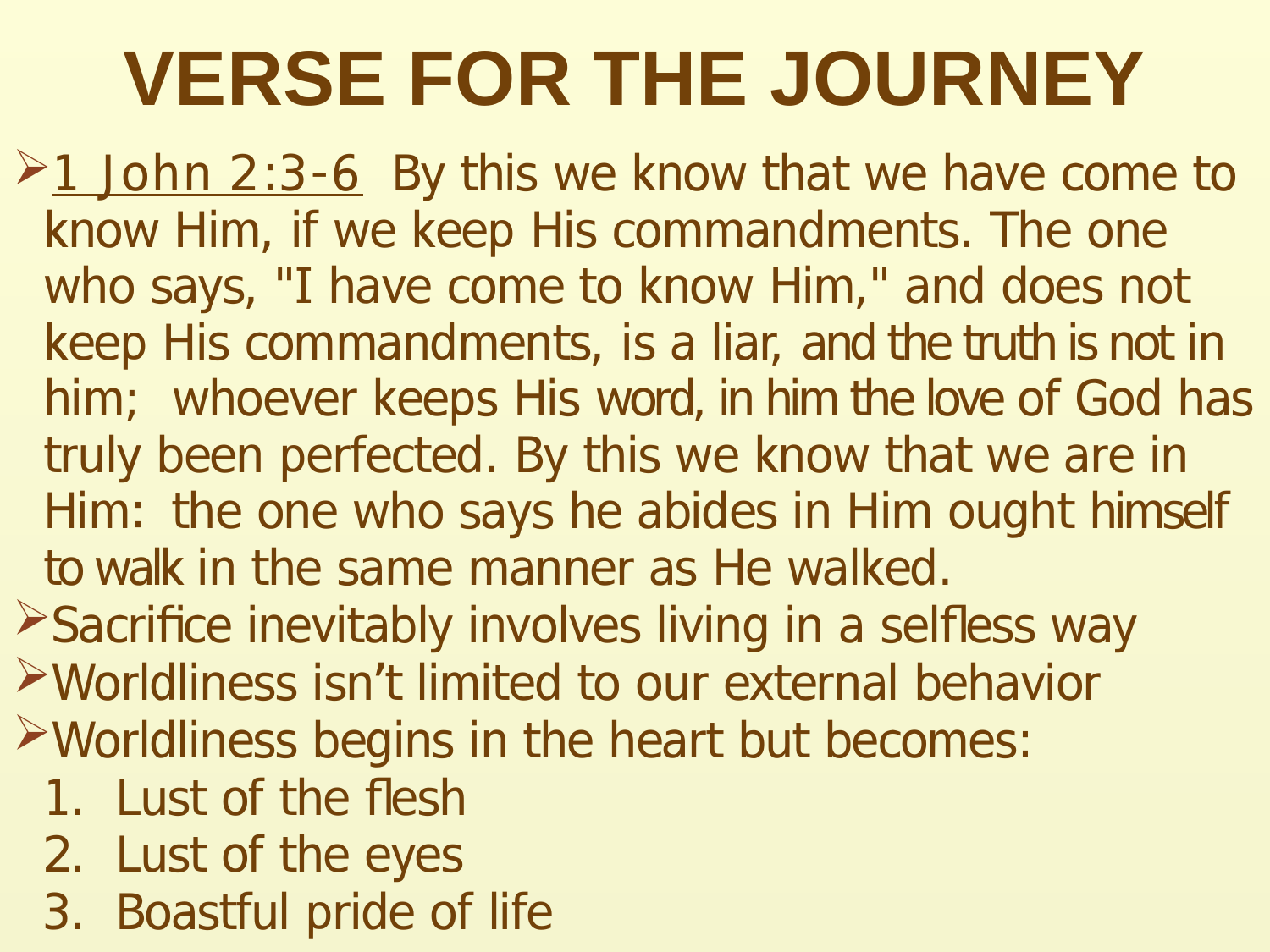

# VERSE FOR THE JOURNEY
1 John 2:3-6  By this we know that we have come to know Him, if we keep His commandments. The one who says, "I have come to know Him," and does not keep His commandments, is a liar, and the truth is not in him;  whoever keeps His word, in him the love of God has truly been perfected. By this we know that we are in Him:  the one who says he abides in Him ought himself to walk in the same manner as He walked.
Sacrifice inevitably involves living in a selfless way
Worldliness isn’t limited to our external behavior
Worldliness begins in the heart but becomes:
  1.  Lust of the flesh
  2.  Lust of the eyes
  3.  Boastful pride of life